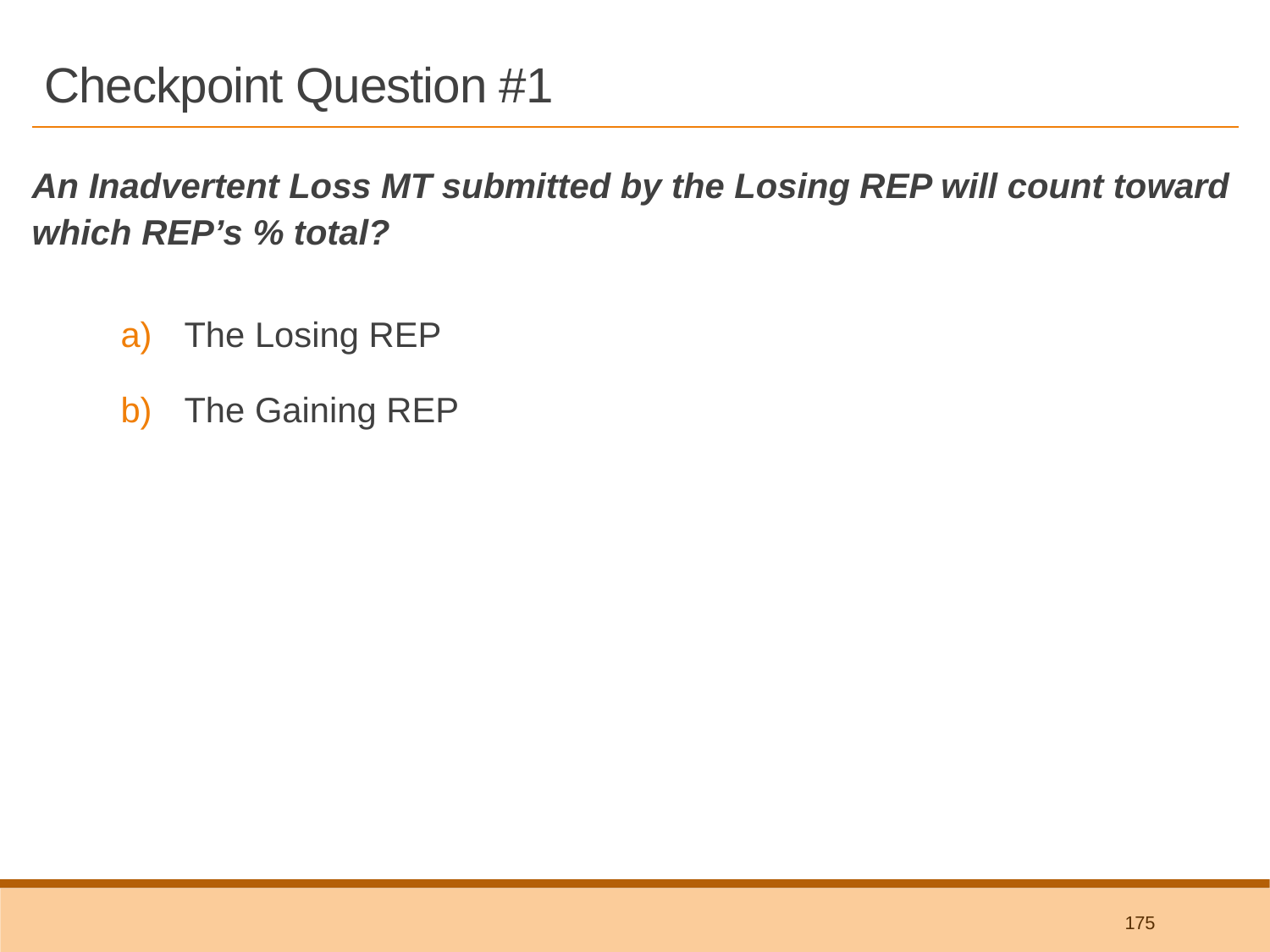

# Checkpoint Question #1
An Inadvertent Loss MT submitted by the Losing REP will count toward which REP’s % total?
The Losing REP
The Gaining REP

ANSWER
The Gaining REP – valid IAG & IAL MTs will only count toward the Gaining REP’s total
175